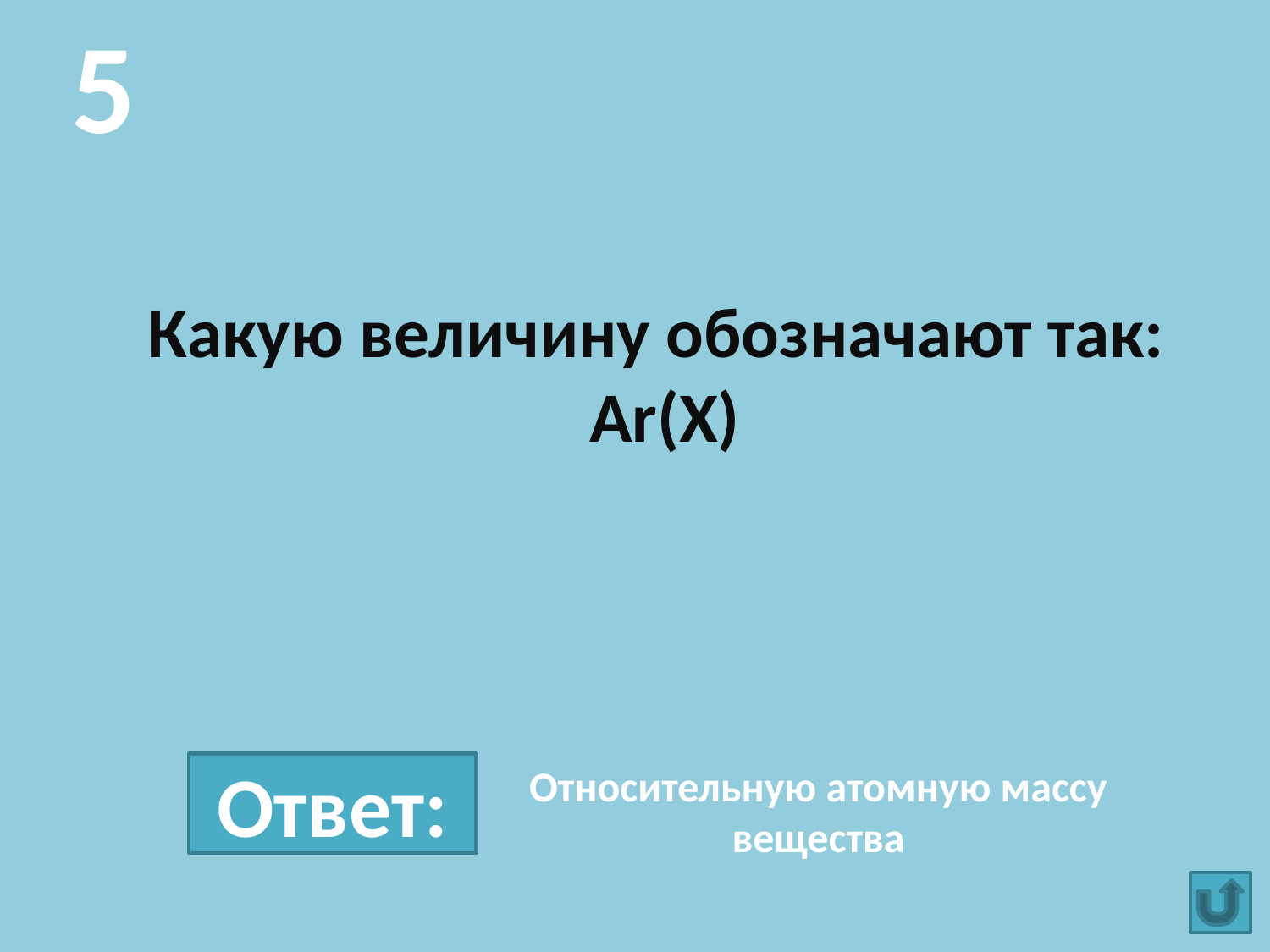

5
# Какую величину обозначают так:  Аr(Х)
Ответ:
Относительную атомную массу вещества